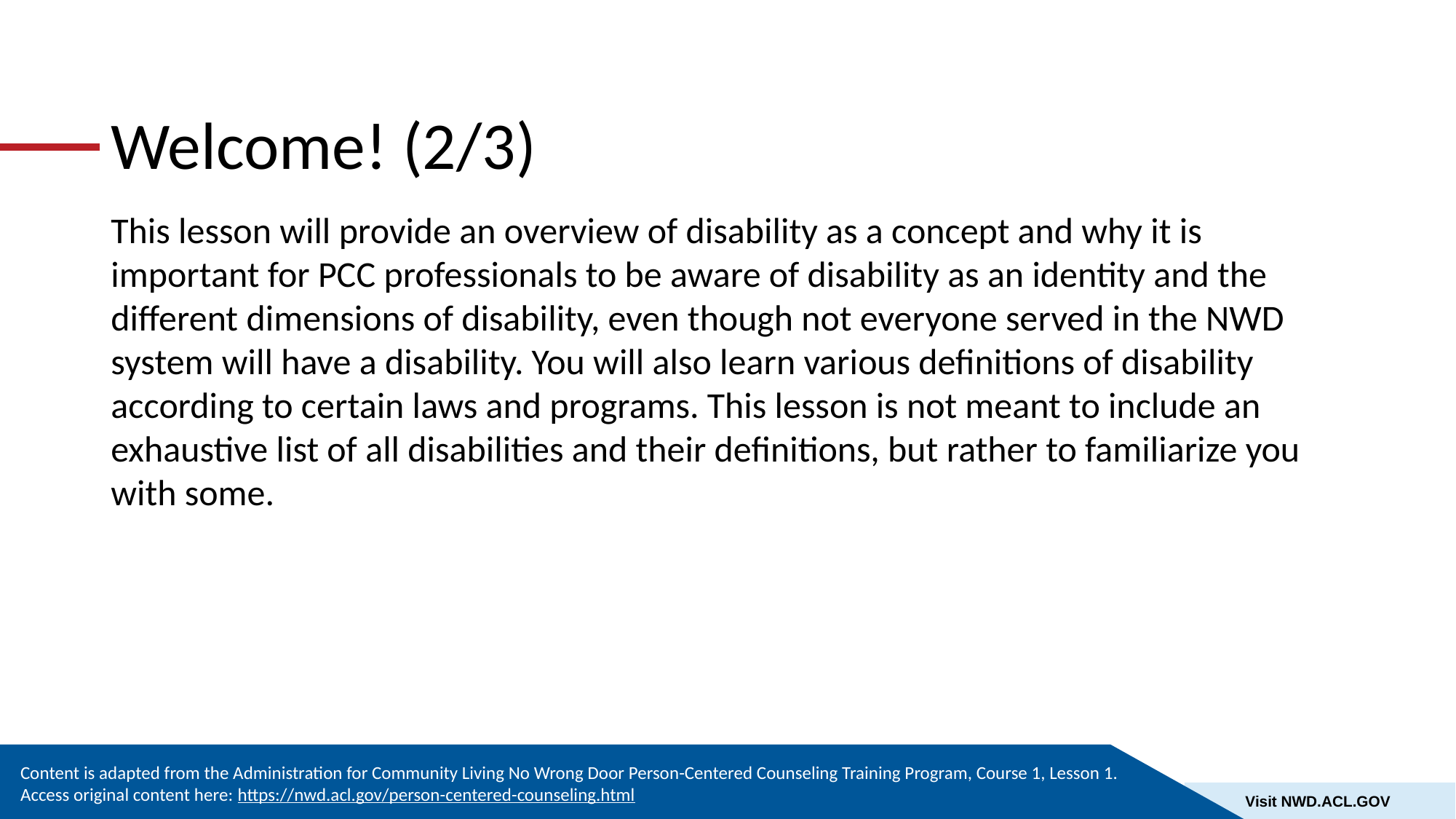

# Welcome! (2/3)
This lesson will provide an overview of disability as a concept and why it is important for PCC professionals to be aware of disability as an identity and the different dimensions of disability, even though not everyone served in the NWD system will have a disability. You will also learn various definitions of disability according to certain laws and programs. This lesson is not meant to include an exhaustive list of all disabilities and their definitions, but rather to familiarize you with some.